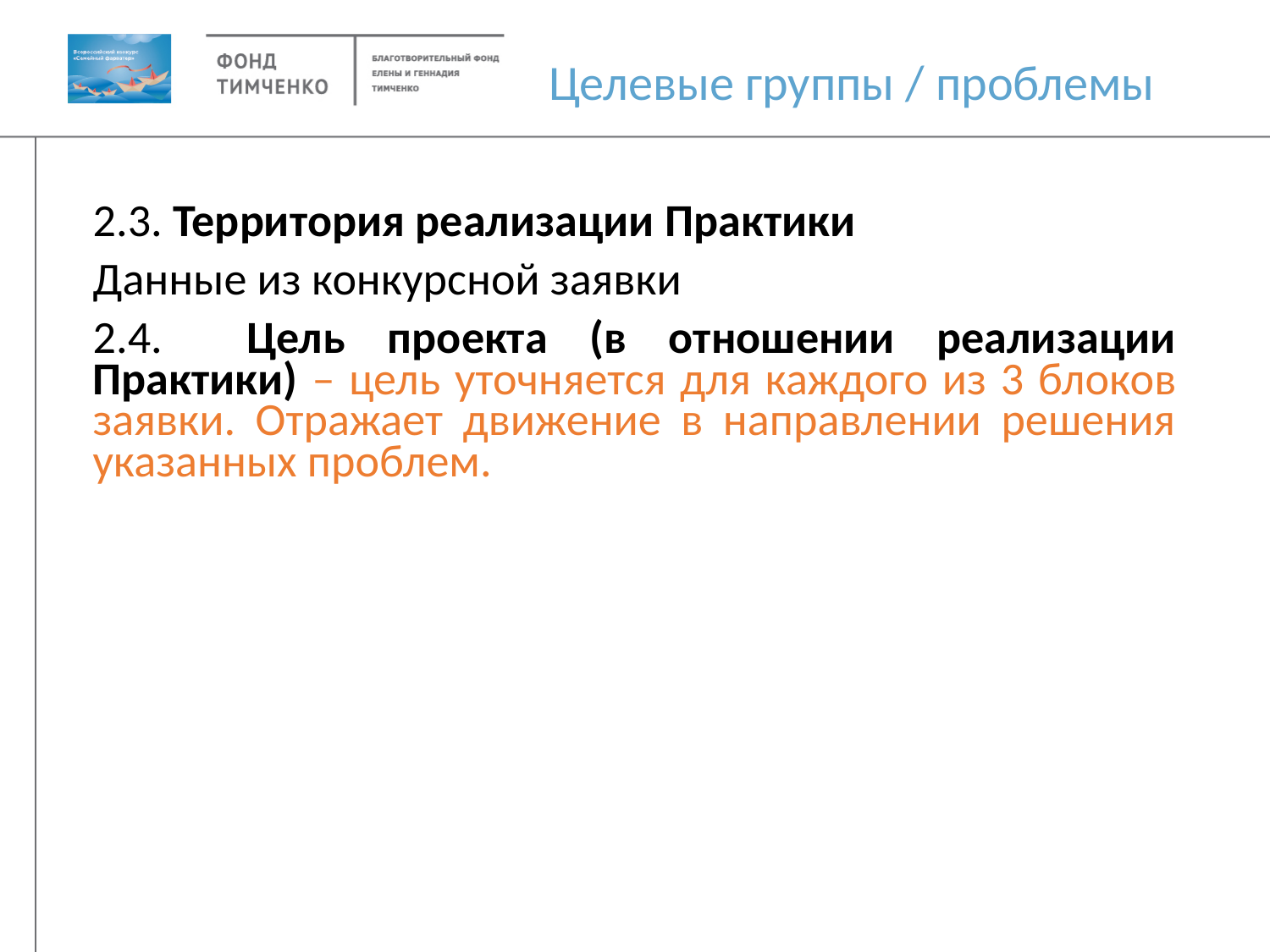

# Целевые группы / проблемы
2.3. Территория реализации Практики
Данные из конкурсной заявки
2.4.  Цель проекта (в отношении реализации Практики) – цель уточняется для каждого из 3 блоков заявки. Отражает движение в направлении решения указанных проблем.